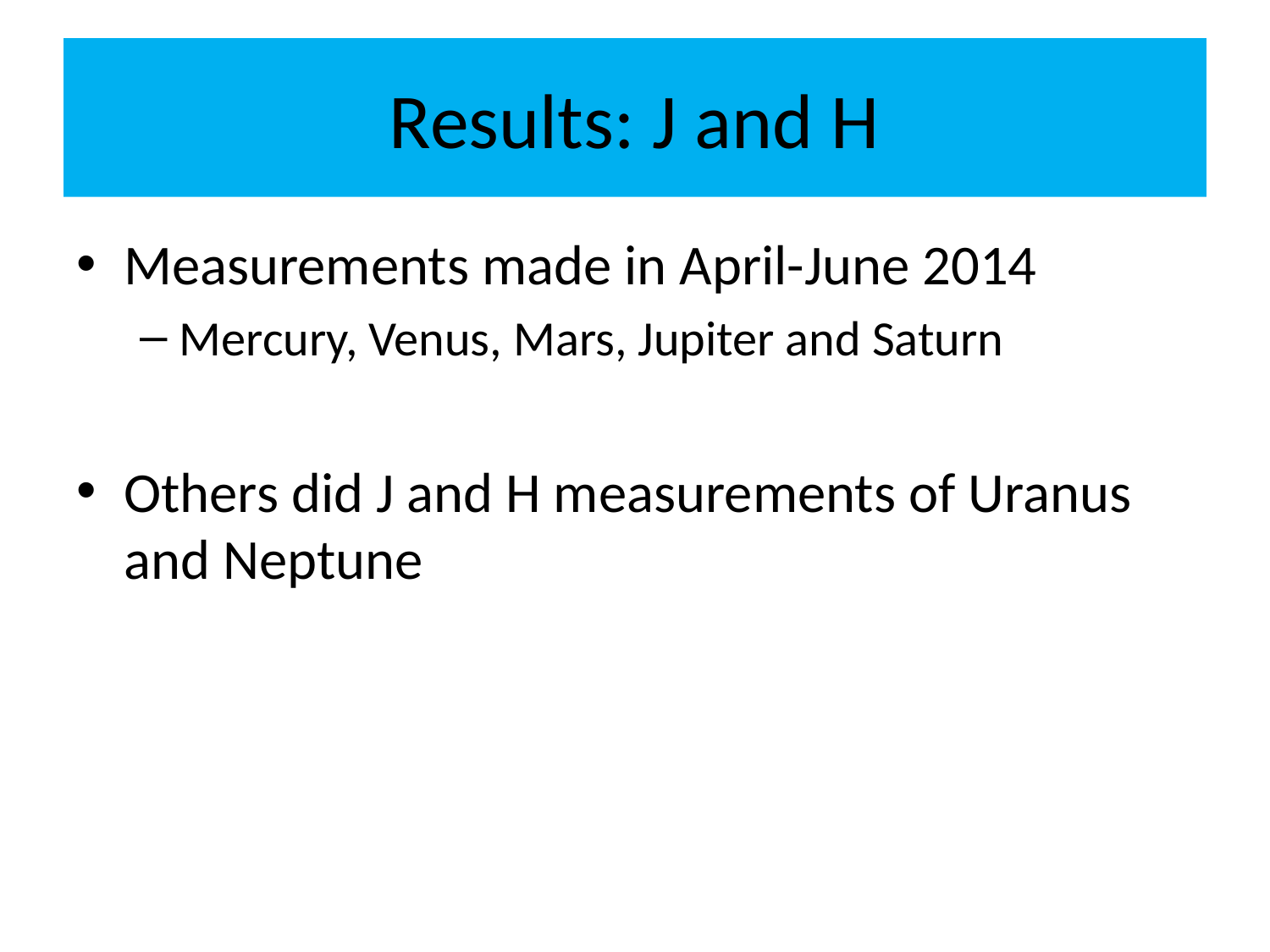

# Results: J and H
Measurements made in April-June 2014
Mercury, Venus, Mars, Jupiter and Saturn

Others did J and H measurements of Uranus and Neptune